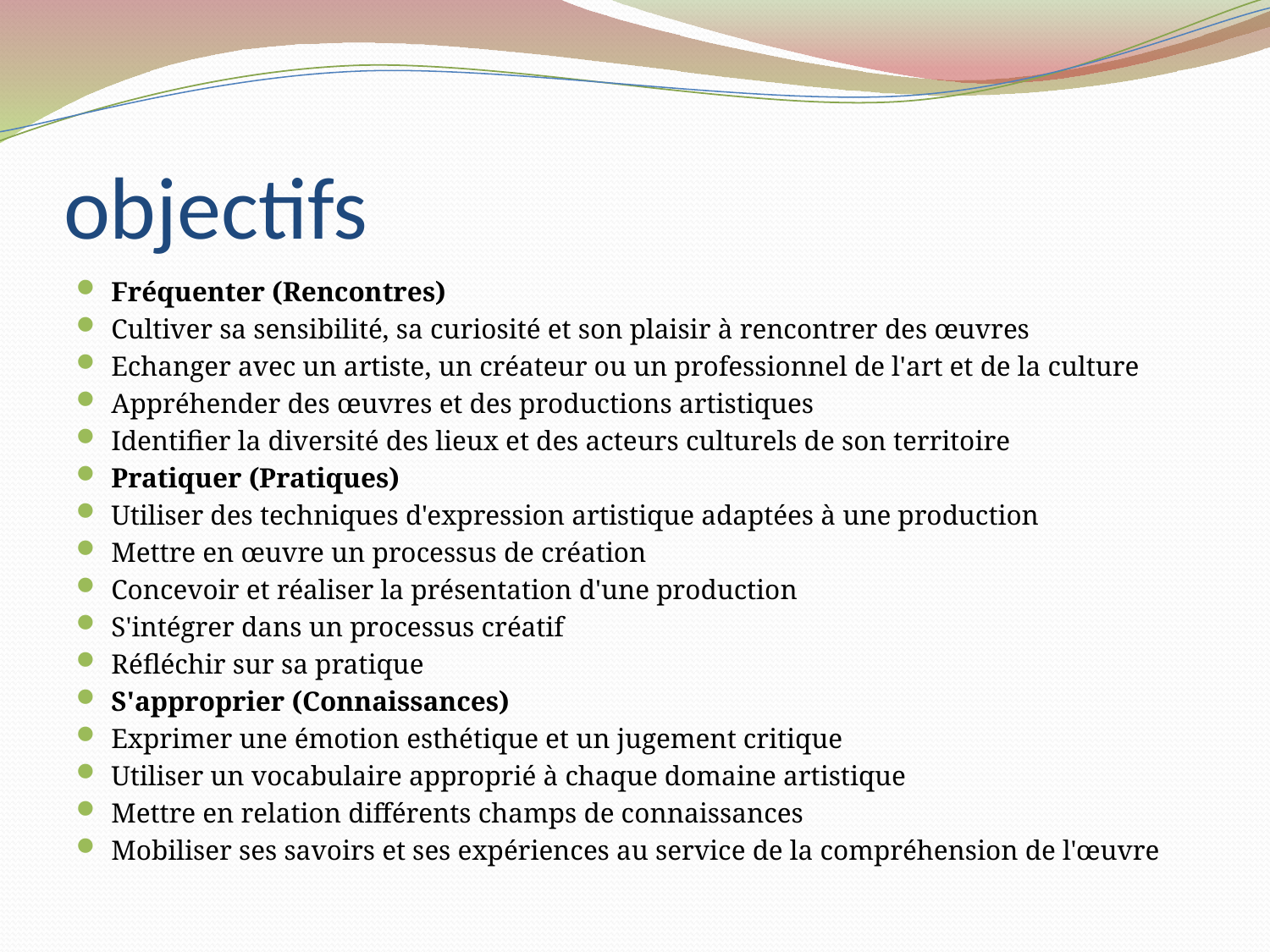

# objectifs
Fréquenter (Rencontres)
Cultiver sa sensibilité, sa curiosité et son plaisir à rencontrer des œuvres
Echanger avec un artiste, un créateur ou un professionnel de l'art et de la culture
Appréhender des œuvres et des productions artistiques
Identifier la diversité des lieux et des acteurs culturels de son territoire
Pratiquer (Pratiques)
Utiliser des techniques d'expression artistique adaptées à une production
Mettre en œuvre un processus de création
Concevoir et réaliser la présentation d'une production
S'intégrer dans un processus créatif
Réfléchir sur sa pratique
S'approprier (Connaissances)
Exprimer une émotion esthétique et un jugement critique
Utiliser un vocabulaire approprié à chaque domaine artistique
Mettre en relation différents champs de connaissances
Mobiliser ses savoirs et ses expériences au service de la compréhension de l'œuvre